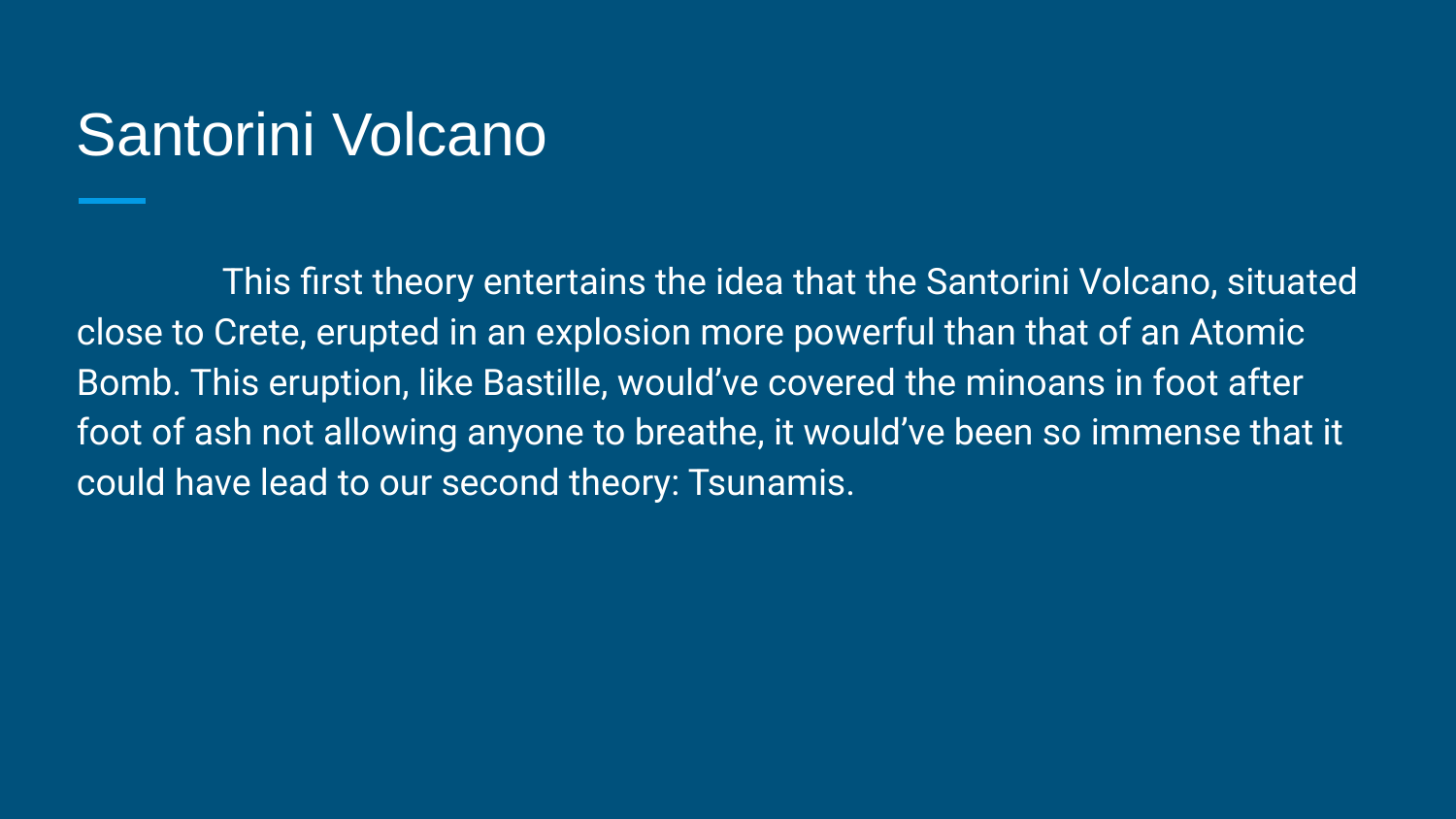

# Santorini Volcano
	This first theory entertains the idea that the Santorini Volcano, situated close to Crete, erupted in an explosion more powerful than that of an Atomic Bomb. This eruption, like Bastille, would’ve covered the minoans in foot after foot of ash not allowing anyone to breathe, it would’ve been so immense that it could have lead to our second theory: Tsunamis.